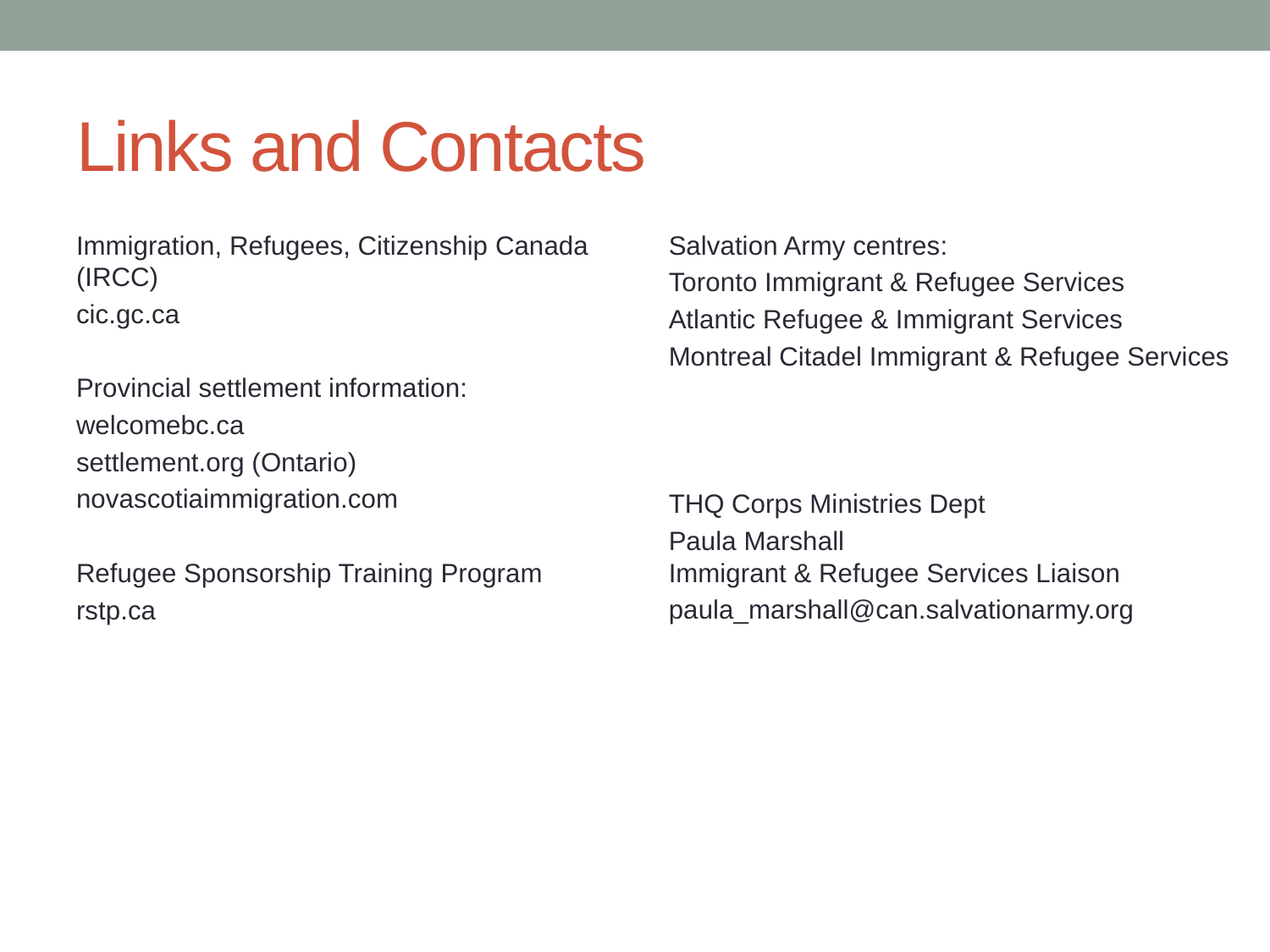

# Links and Contacts
Immigration, Refugees, Citizenship Canada (IRCC)
cic.gc.ca

Provincial settlement information:
welcomebc.ca
settlement.org (Ontario)
novascotiaimmigration.com

Refugee Sponsorship Training Program
rstp.ca

Salvation Army centres:
Toronto Immigrant & Refugee Services
Atlantic Refugee & Immigrant Services
Montreal Citadel Immigrant & Refugee Services

THQ Corps Ministries Dept
Paula Marshall
Immigrant & Refugee Services Liaison
paula_marshall@can.salvationarmy.org